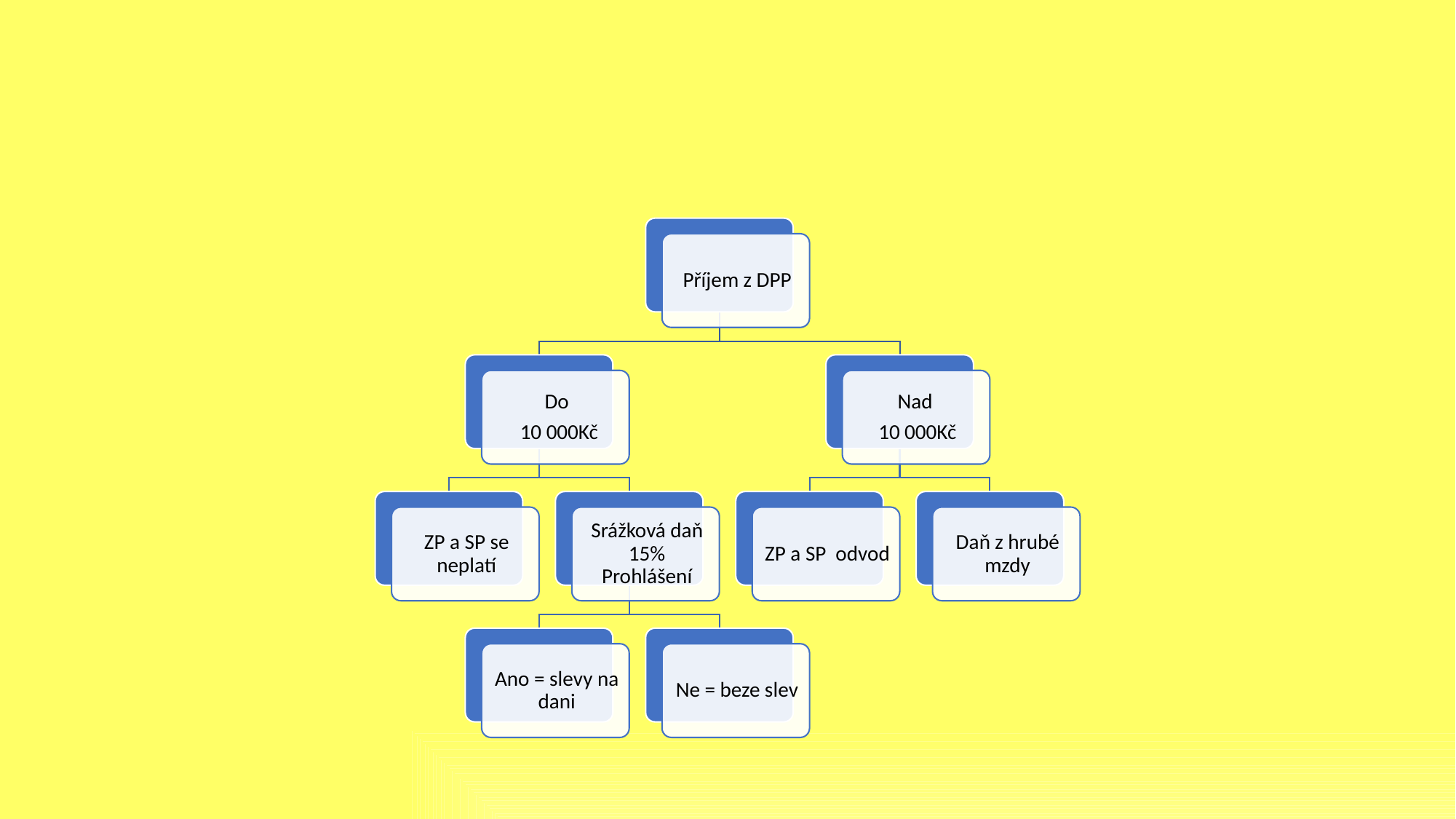

#
Příjem z DPP
Do
 10 000Kč
ZP a SP se neplatí
Srážková daň 15% Prohlášení
Ano = slevy na dani
Ne = beze slev
Nad
10 000Kč
ZP a SP  odvod
Daň z hrubé mzdy